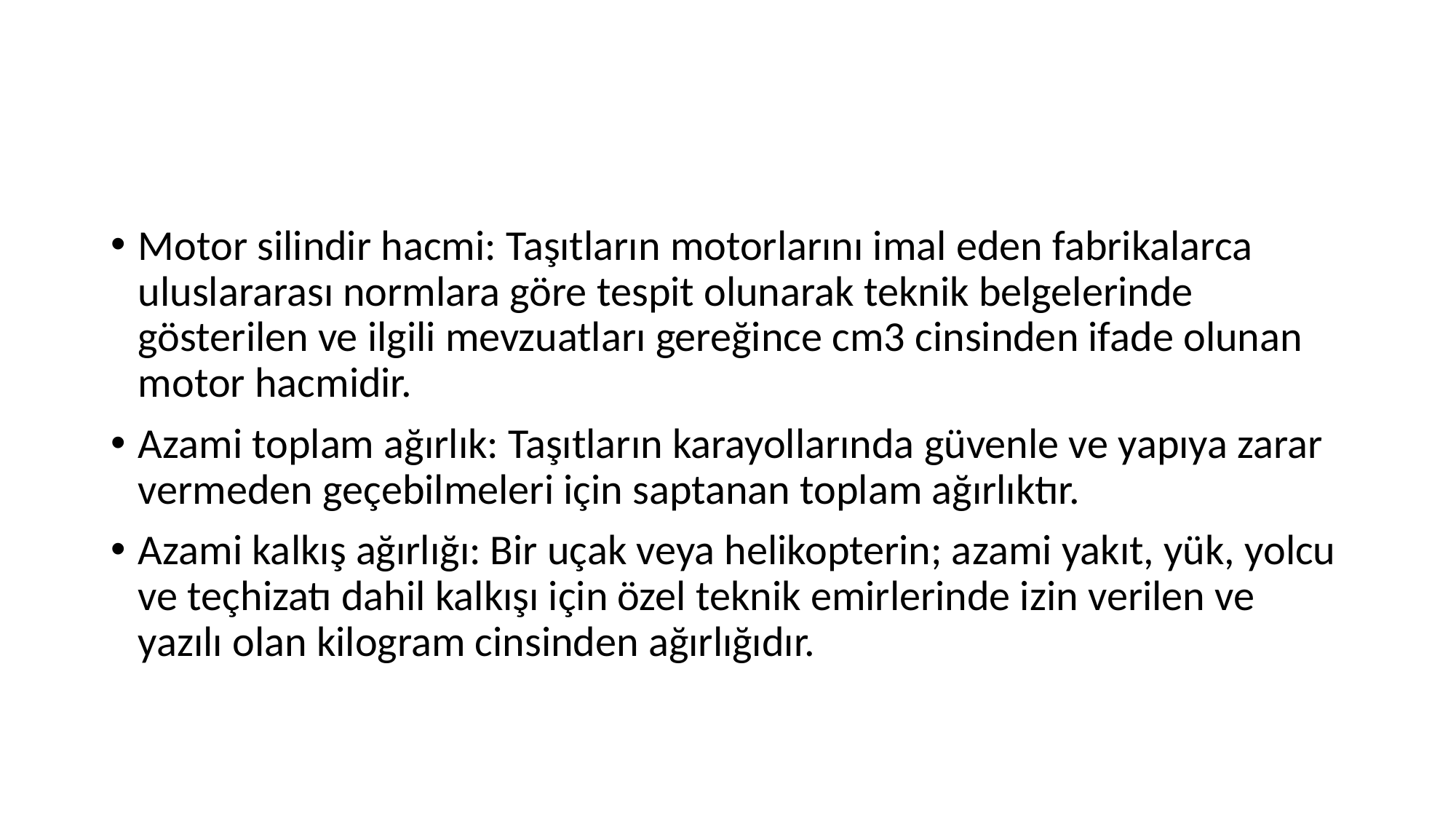

#
Motor silindir hacmi: Taşıtların motorlarını imal eden fabrikalarca uluslararası normlara göre tespit olunarak teknik belgelerinde gösterilen ve ilgili mevzuatları gereğince cm3 cinsinden ifade olunan motor hacmidir.
Azami toplam ağırlık: Taşıtların karayollarında güvenle ve yapıya zarar vermeden geçebilmeleri için saptanan toplam ağırlıktır.
Azami kalkış ağırlığı: Bir uçak veya helikopterin; azami yakıt, yük, yolcu ve teçhizatı dahil kalkışı için özel teknik emirlerinde izin verilen ve yazılı olan kilogram cinsinden ağırlığıdır.